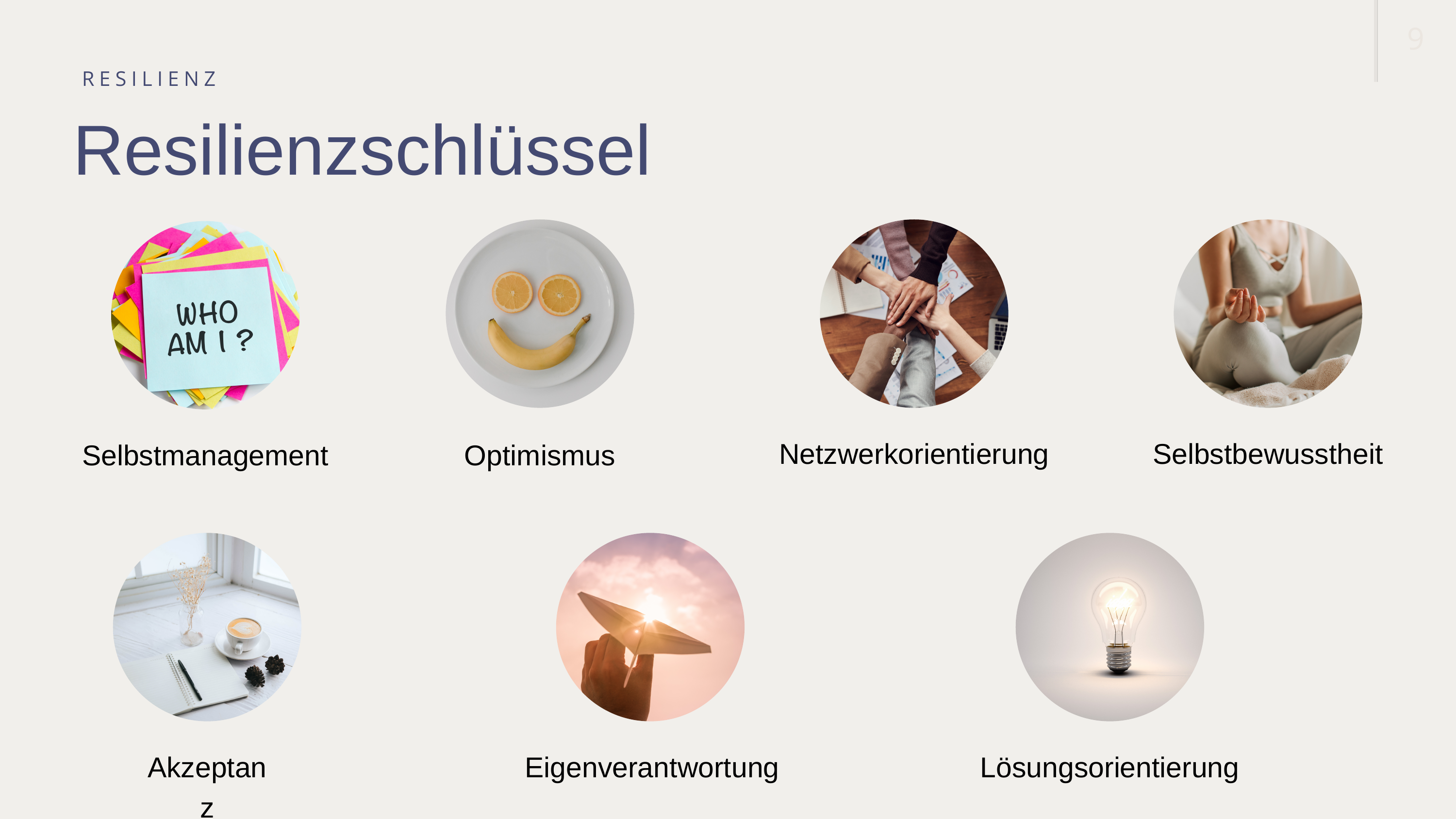

9
RESILIENZ
Resilienzschlüssel

Netzwerkorientierung
Selbstbewusstheit
Selbstmanagement
Optimismus

Akzeptanz
Eigenverantwortung
Lösungsorientierung